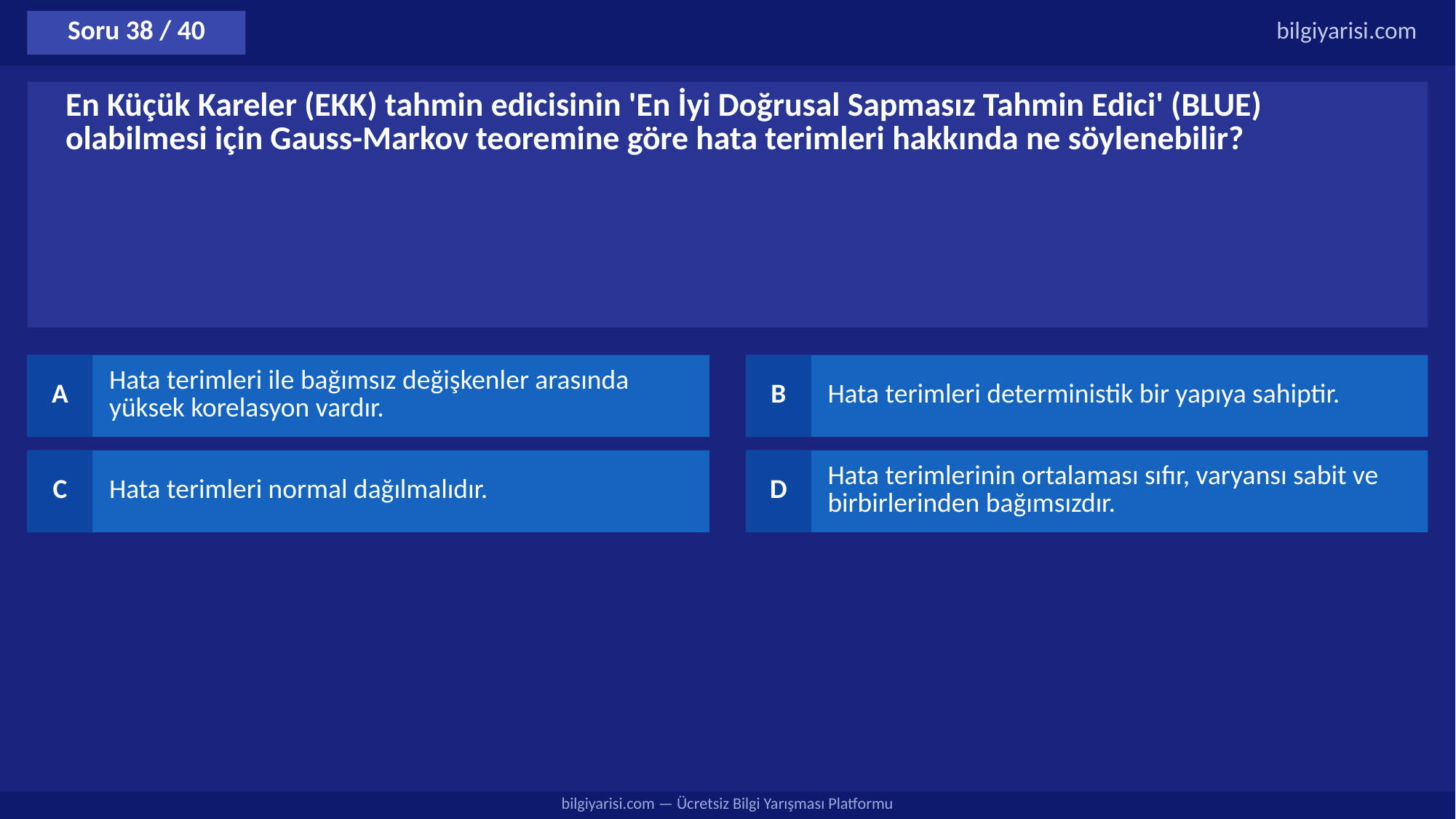

Soru 38 / 40
bilgiyarisi.com

En Küçük Kareler (EKK) tahmin edicisinin 'En İyi Doğrusal Sapmasız Tahmin Edici' (BLUE) olabilmesi için Gauss-Markov teoremine göre hata terimleri hakkında ne söylenebilir?

A
Hata terimleri ile bağımsız değişkenler arasında yüksek korelasyon vardır.

B
Hata terimleri deterministik bir yapıya sahiptir.

C
Hata terimleri normal dağılmalıdır.

D
Hata terimlerinin ortalaması sıfır, varyansı sabit ve birbirlerinden bağımsızdır.
bilgiyarisi.com — Ücretsiz Bilgi Yarışması Platformu